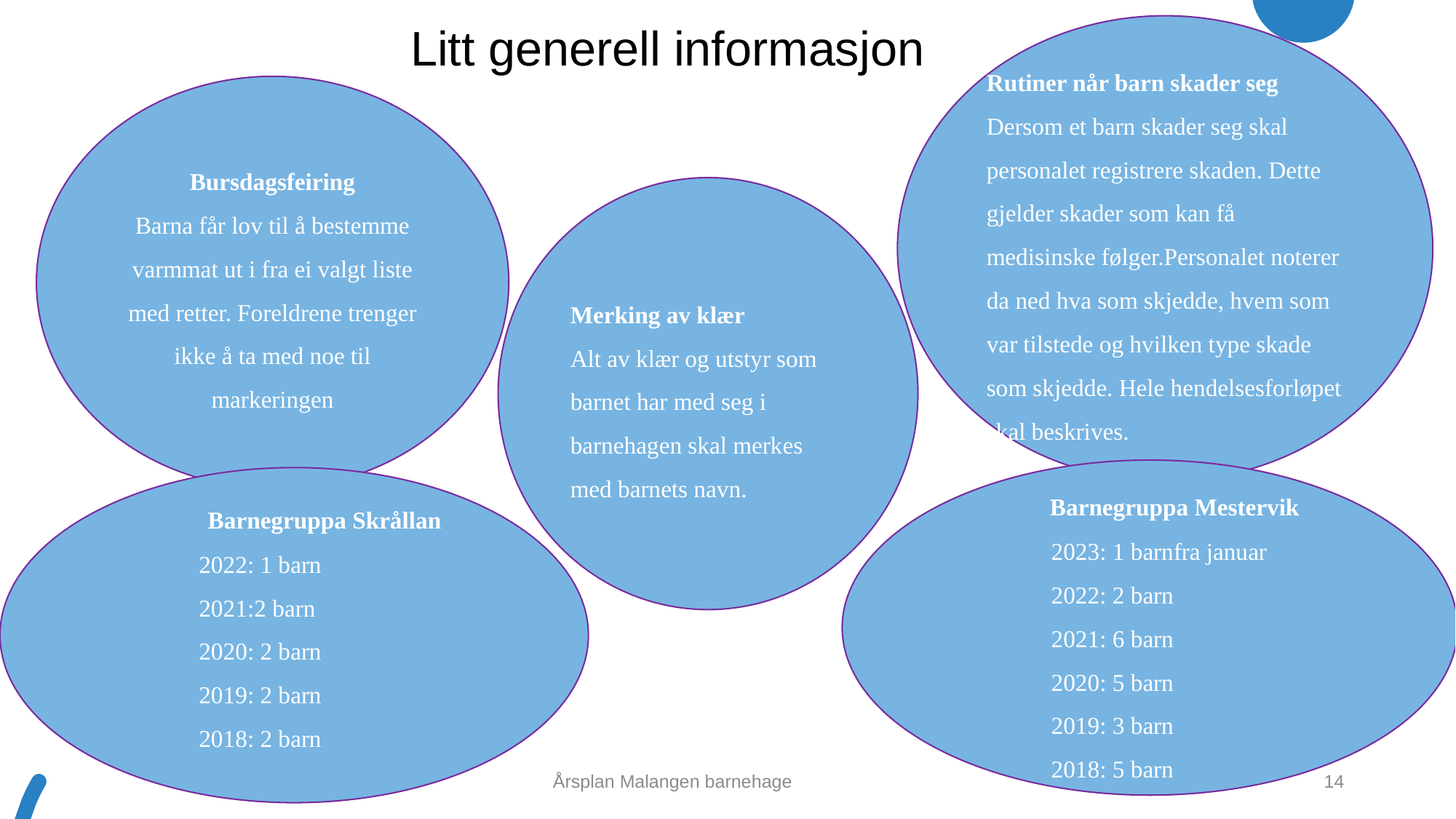

# Litt generell informasjon
Rutiner når barn skader seg
Dersom et barn skader seg skal personalet registrere skaden. Dette gjelder skader som kan få medisinske følger.Personalet noterer da ned hva som skjedde, hvem som var tilstede og hvilken type skade som skjedde. Hele hendelsesforløpet skal beskrives.
Bursdagsfeiring
Barna får lov til å bestemme varmmat ut i fra ei valgt liste med retter. Foreldrene trenger ikke å ta med noe til markeringen
Merking av klær
Alt av klær og utstyr som barnet har med seg i barnehagen skal merkes med barnets navn.

              Barnegruppa Mestervik
                  2023: 1 barnfra januar
                  2022: 2 barn
                  2021: 6 barn
                  2020: 5 barn
                  2019: 3 barn
                  2018: 5 barn

        Barnegruppa Skrållan
                 2022: 1 barn
                 2021:2 barn
                 2020: 2 barn
                 2019: 2 barn
                 2018: 2 barn

Årsplan Malangen barnehage
14